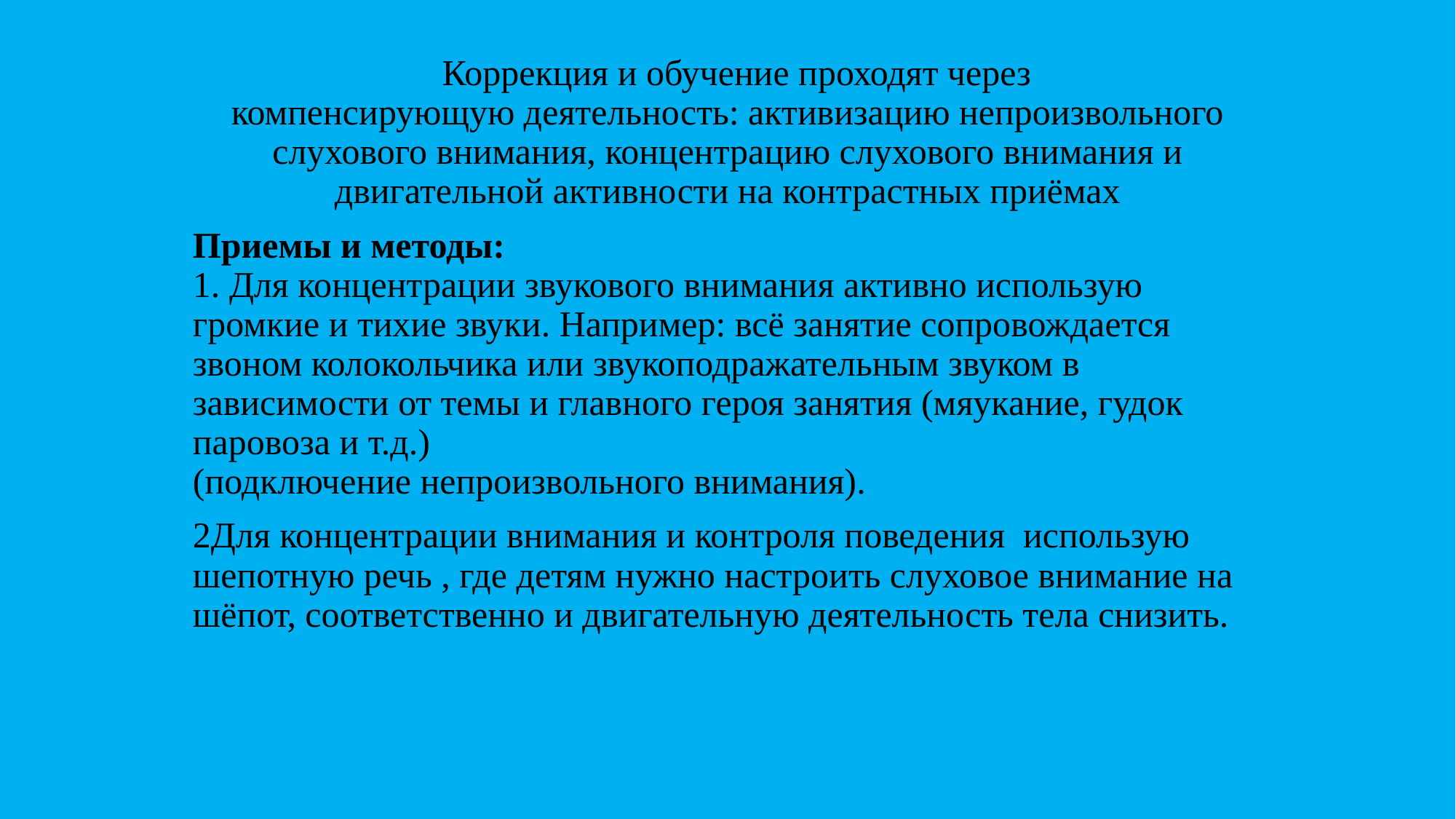

Коррекция и обучение проходят через
компенсирующую деятельность: активизацию непроизвольного слухового внимания, концентрацию слухового внимания и двигательной активности на контрастных приёмах
Приемы и методы:
1. Для концентрации звукового внимания активно использую громкие и тихие звуки. Например: всё занятие сопровождается звоном колокольчика или звукоподражательным звуком в зависимости от темы и главного героя занятия (мяукание, гудок паровоза и т.д.)
(подключение непроизвольного внимания).
2Для концентрации внимания и контроля поведения  использую шепотную речь , где детям нужно настроить слуховое внимание на шёпот, соответственно и двигательную деятельность тела снизить.